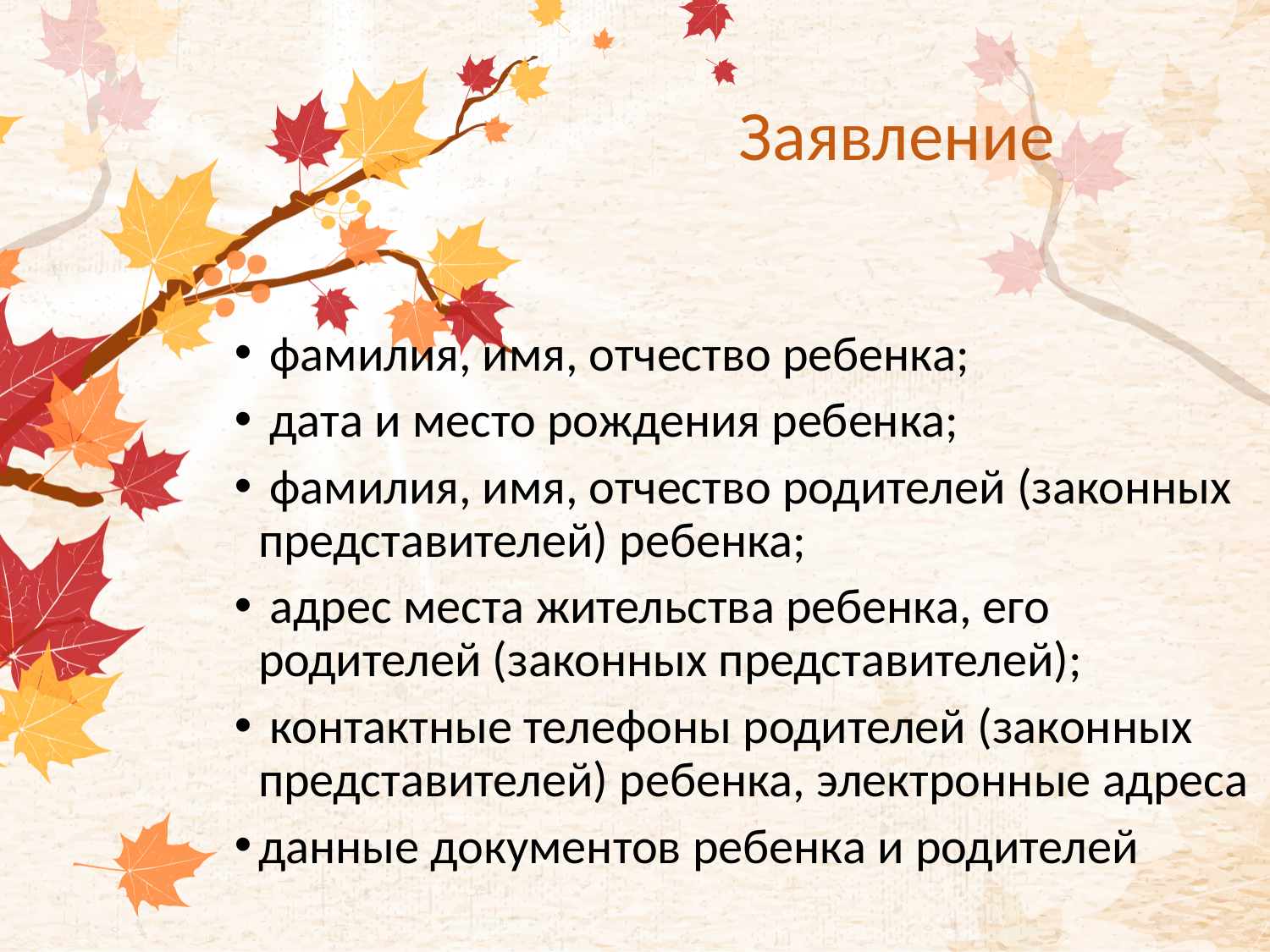

# Заявление
 фамилия, имя, отчество ребенка;
 дата и место рождения ребенка;
 фамилия, имя, отчество родителей (законных представителей) ребенка;
 адрес места жительства ребенка, его родителей (законных представителей);
 контактные телефоны родителей (законных представителей) ребенка, электронные адреса
данные документов ребенка и родителей